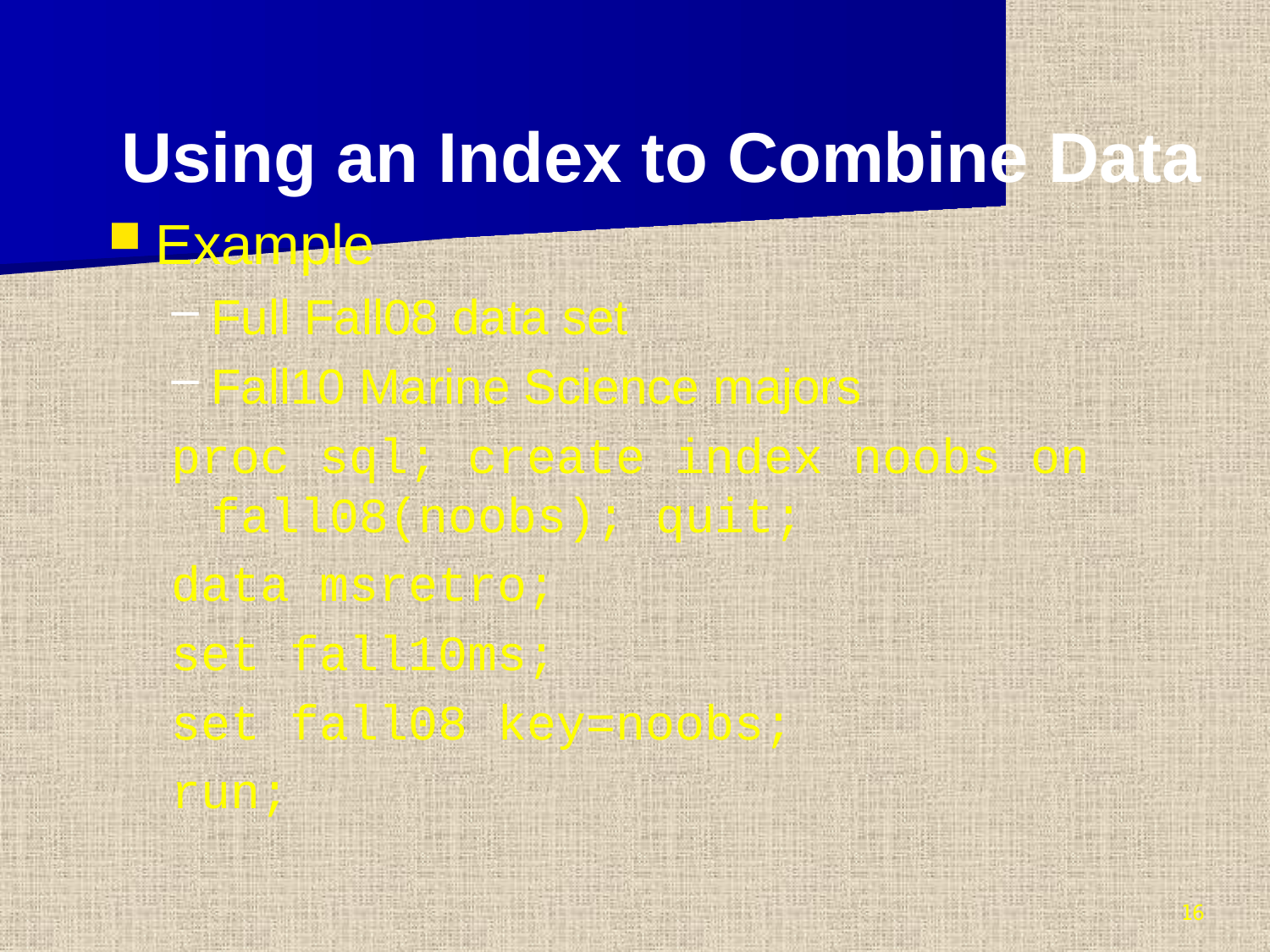

Using an Index to Combine Data
Example
Full Fall08 data set
Fall10 Marine Science majors
proc sql; create index noobs on fall08(noobs); quit;
data msretro;
set fall10ms;
set fall08 key=noobs;
run;

16